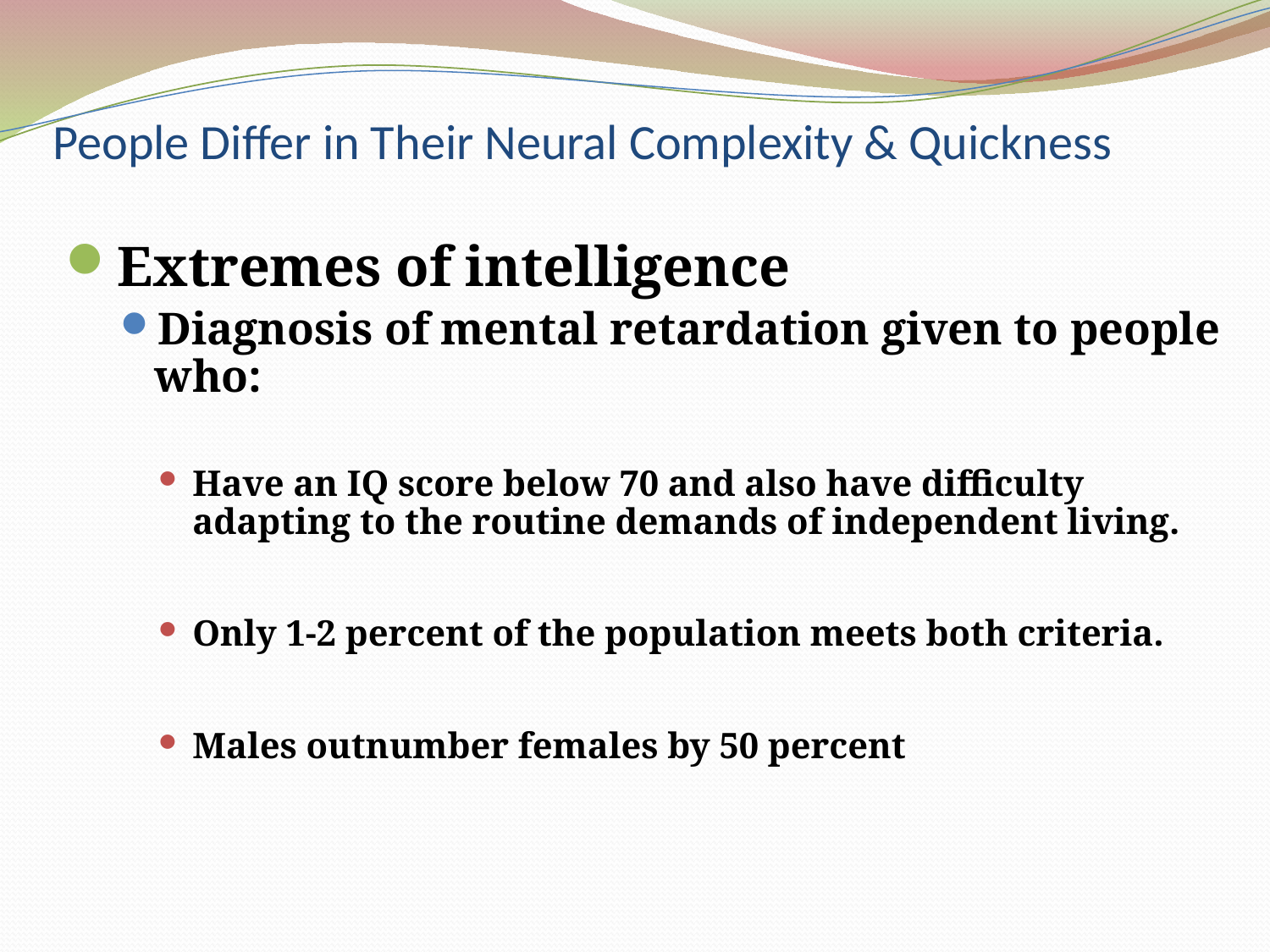

# People Differ in Their Neural Complexity & Quickness
Extremes of intelligence
Diagnosis of mental retardation given to people who:

Have an IQ score below 70 and also have difficulty adapting to the routine demands of independent living.

Only 1-2 percent of the population meets both criteria.

Males outnumber females by 50 percent